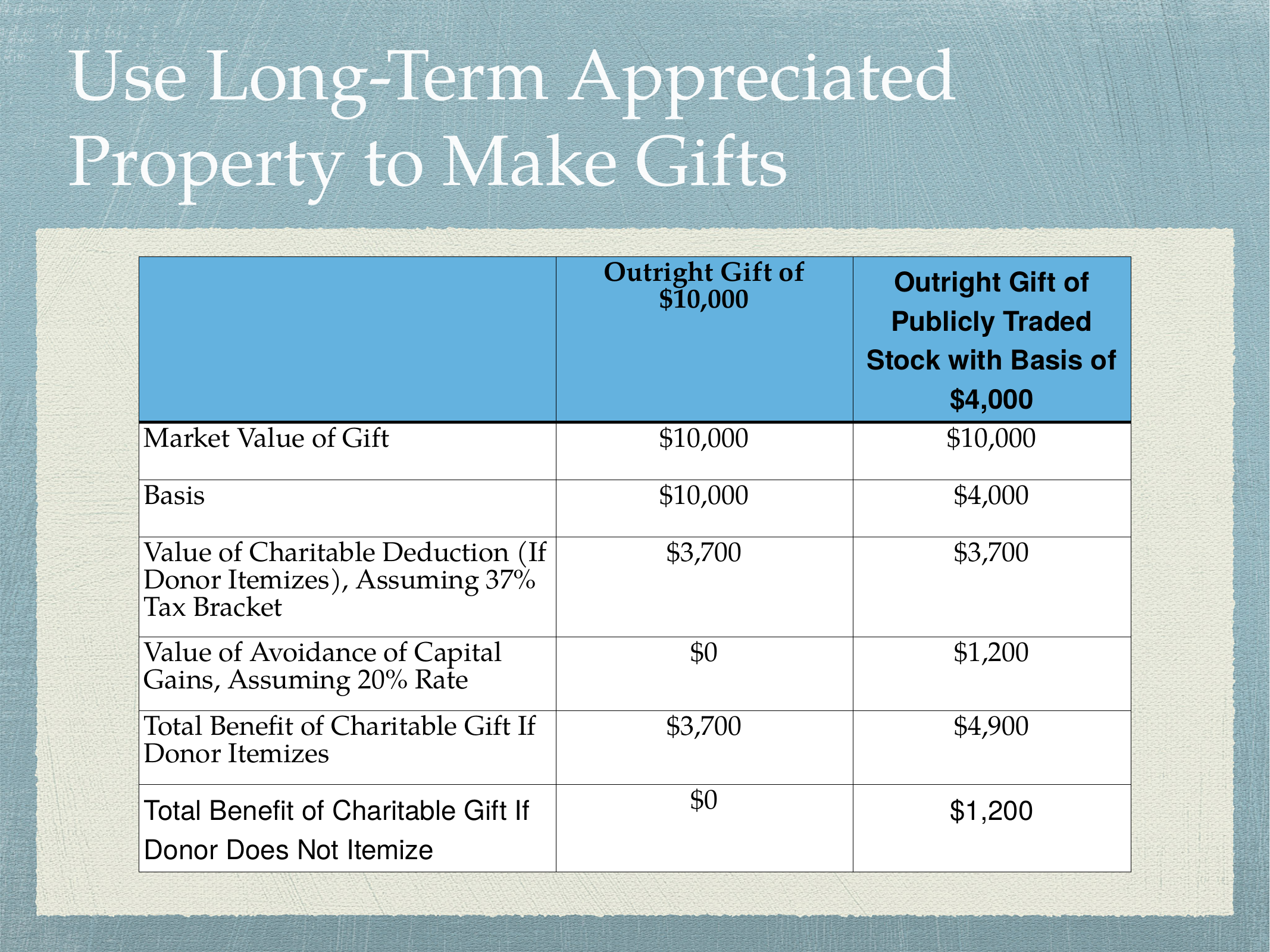

# Use Long-Term Appreciated Property to Make Gifts
|  | Outright Gift of $10,000 | Outright Gift of Publicly Traded Stock with Basis of $4,000 |
| --- | --- | --- |
| Market Value of Gift | $10,000 | $10,000 |
| Basis | $10,000 | $4,000 |
| Value of Charitable Deduction (If Donor Itemizes), Assuming 37% Tax Bracket | $3,700 | $3,700 |
| Value of Avoidance of Capital Gains, Assuming 20% Rate | $0 | $1,200 |
| Total Benefit of Charitable Gift If Donor Itemizes | $3,700 | $4,900 |
| Total Benefit of Charitable Gift If Donor Does Not Itemize | $0 | $1,200 |